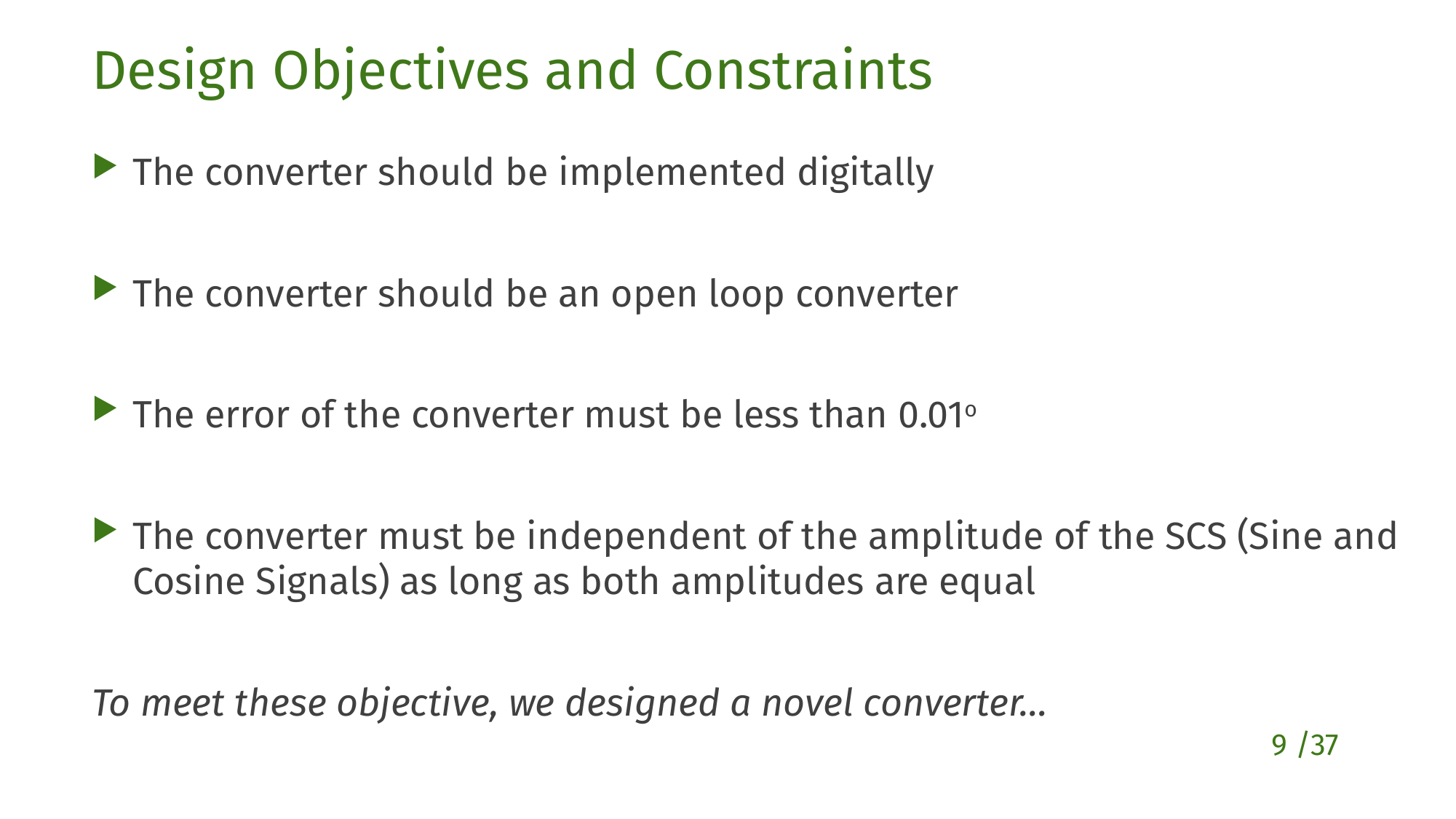

# Design Objectives and Constraints
The converter should be implemented digitally

The converter should be an open loop converter

The error of the converter must be less than 0.01o

The converter must be independent of the amplitude of the SCS (Sine and Cosine Signals) as long as both amplitudes are equal

To meet these objective, we designed a novel converter…
9